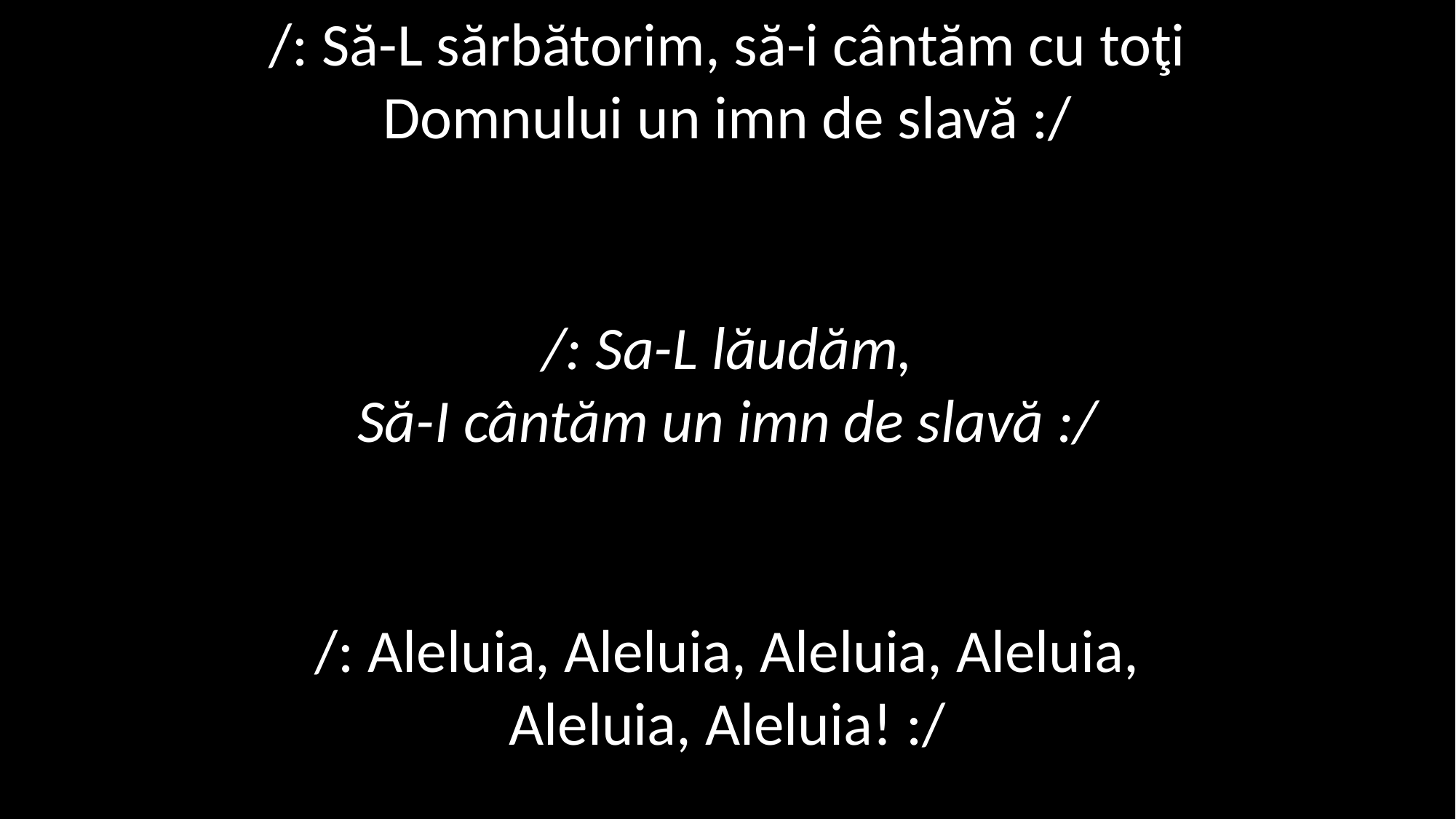

/: Să-L sărbătorim, să-i cântăm cu toţi
Domnului un imn de slavă :/
/: Sa-L lăudăm,
Să-I cântăm un imn de slavă :/
/: Aleluia, Aleluia, Aleluia, Aleluia,
Aleluia, Aleluia! :/